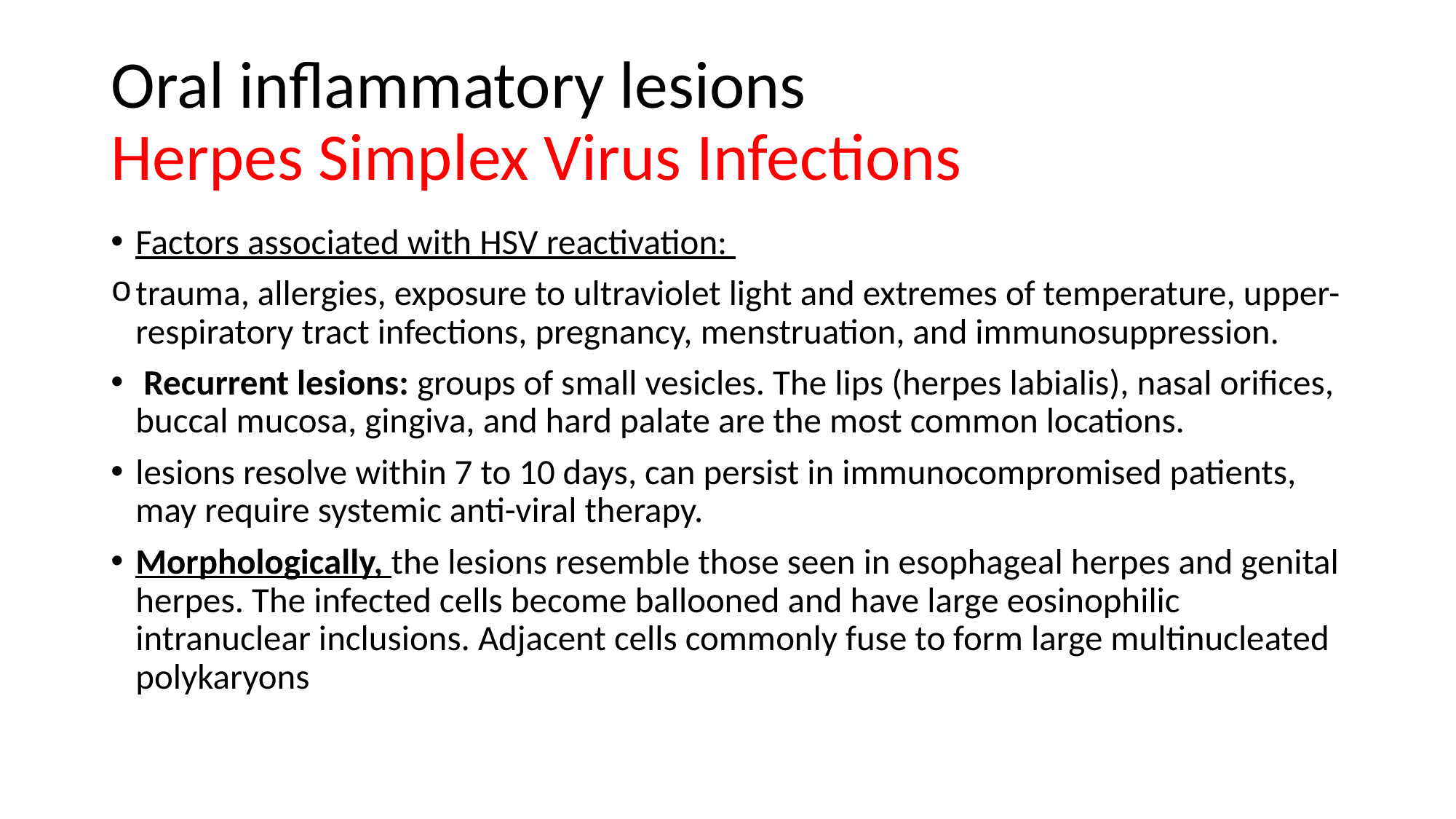

# Oral inflammatory lesions Herpes Simplex Virus Infections
Factors associated with HSV reactivation:
trauma, allergies, exposure to ultraviolet light and extremes of temperature, upper-respiratory tract infections, pregnancy, menstruation, and immunosuppression.
 Recurrent lesions: groups of small vesicles. The lips (herpes labialis), nasal orifices, buccal mucosa, gingiva, and hard palate are the most common locations.
lesions resolve within 7 to 10 days, can persist in immunocompromised patients, may require systemic anti-viral therapy.
Morphologically, the lesions resemble those seen in esophageal herpes and genital herpes. The infected cells become ballooned and have large eosinophilic intranuclear inclusions. Adjacent cells commonly fuse to form large multinucleated polykaryons